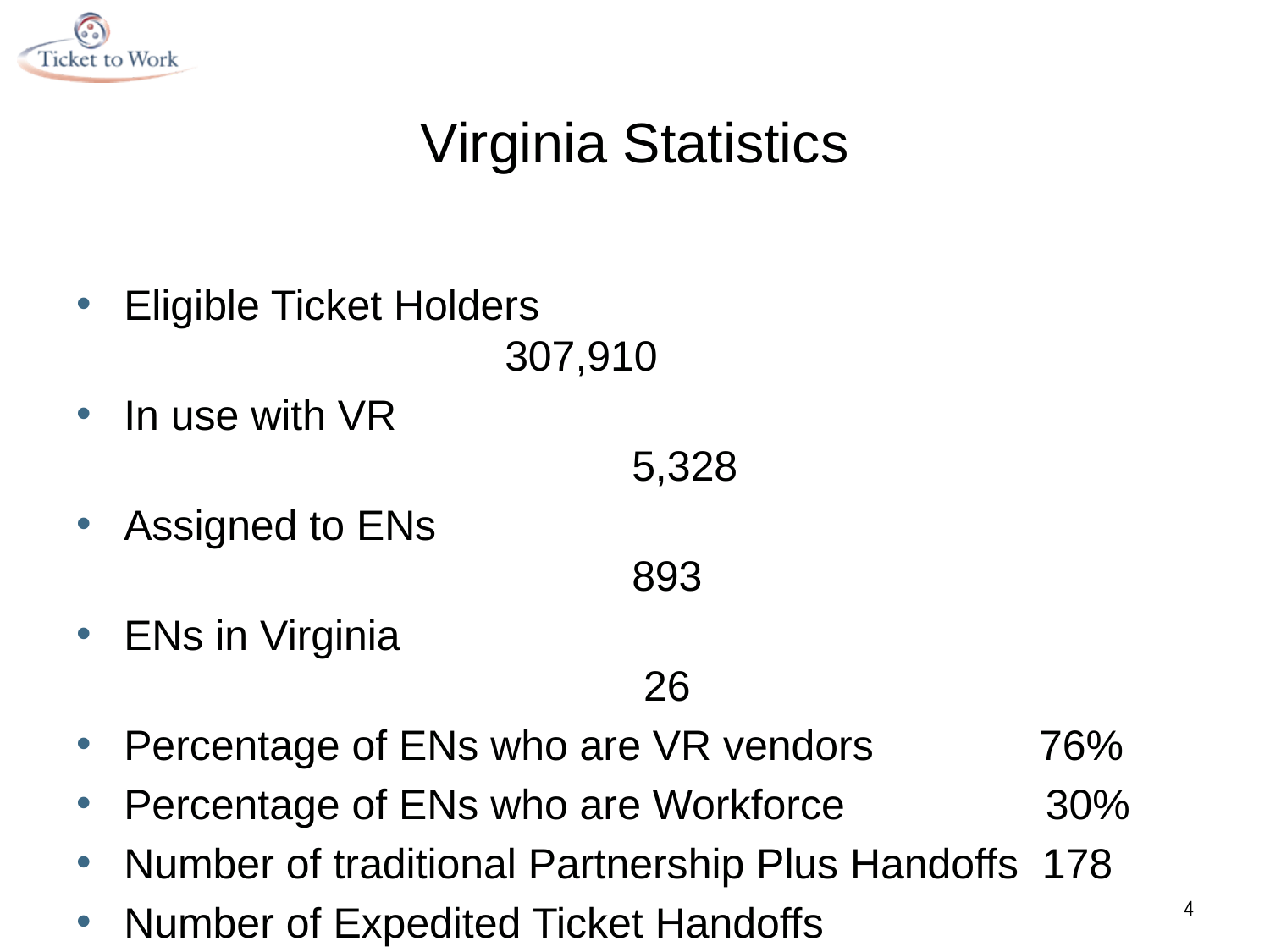

# Virginia Statistics
Eligible Ticket Holders								307,910
In use with VR										5,328
Assigned to ENs										893
ENs in Virginia										 26
Percentage of ENs who are VR vendors              76%
Percentage of ENs who are Workforce                 30%
Number of traditional Partnership Plus Handoffs  178
Number of Expedited Ticket Handoffs				  54

4